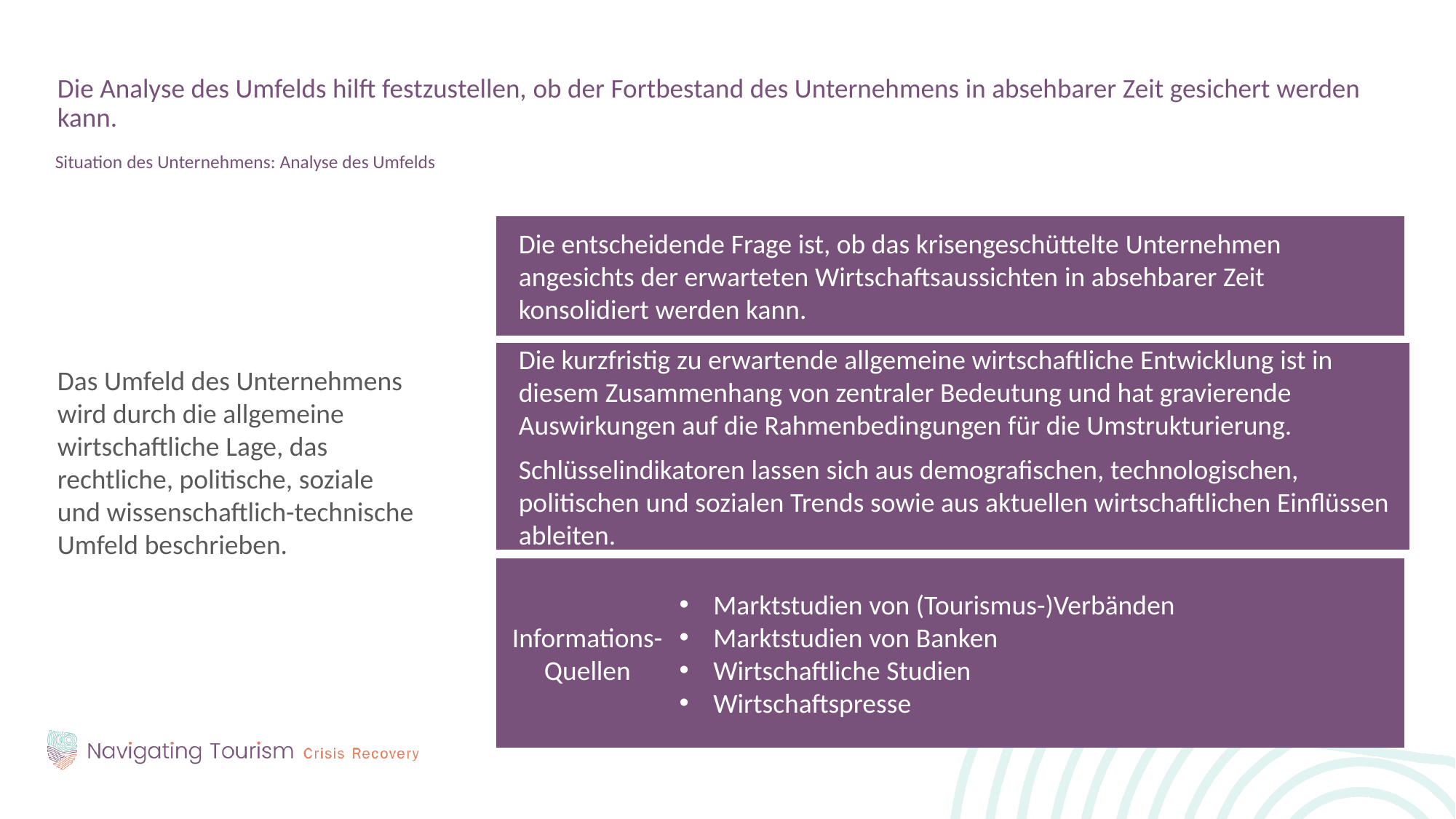

Die Analyse des Umfelds hilft festzustellen, ob der Fortbestand des Unternehmens in absehbarer Zeit gesichert werden kann.
Situation des Unternehmens: Analyse des Umfelds
Das Umfeld des Unternehmens wird durch die allgemeine wirtschaftliche Lage, das rechtliche, politische, soziale und wissenschaftlich-technische Umfeld beschrieben.

Die entscheidende Frage ist, ob das krisengeschüttelte Unternehmen angesichts der erwarteten Wirtschaftsaussichten in absehbarer Zeit konsolidiert werden kann.
Die kurzfristig zu erwartende allgemeine wirtschaftliche Entwicklung ist in diesem Zusammenhang von zentraler Bedeutung und hat gravierende Auswirkungen auf die Rahmenbedingungen für die Umstrukturierung.
Schlüsselindikatoren lassen sich aus demografischen, technologischen, politischen und sozialen Trends sowie aus aktuellen wirtschaftlichen Einflüssen ableiten.
Informations-Quellen
Marktstudien von (Tourismus-)Verbänden
Marktstudien von Banken
Wirtschaftliche Studien
Wirtschaftspresse